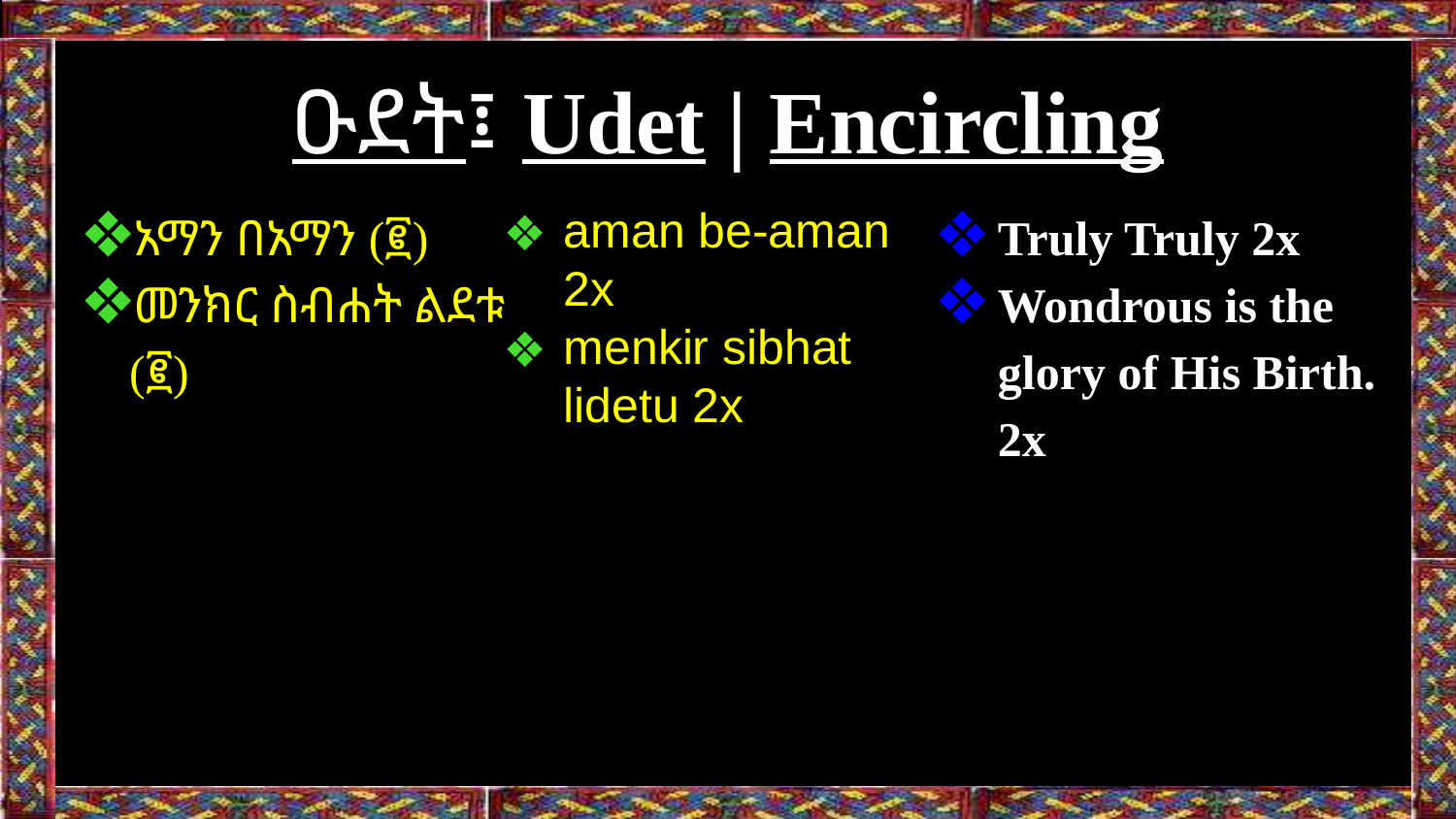

# ዑደት፤ Udet | Encircling
Truly Truly 2x
Wondrous is the glory of His Birth. 2x
አማን በአማን (፪)
መንክር ስብሐት ልደቱ (፪)

aman be-aman 2x
menkir sibhat lidetu 2x